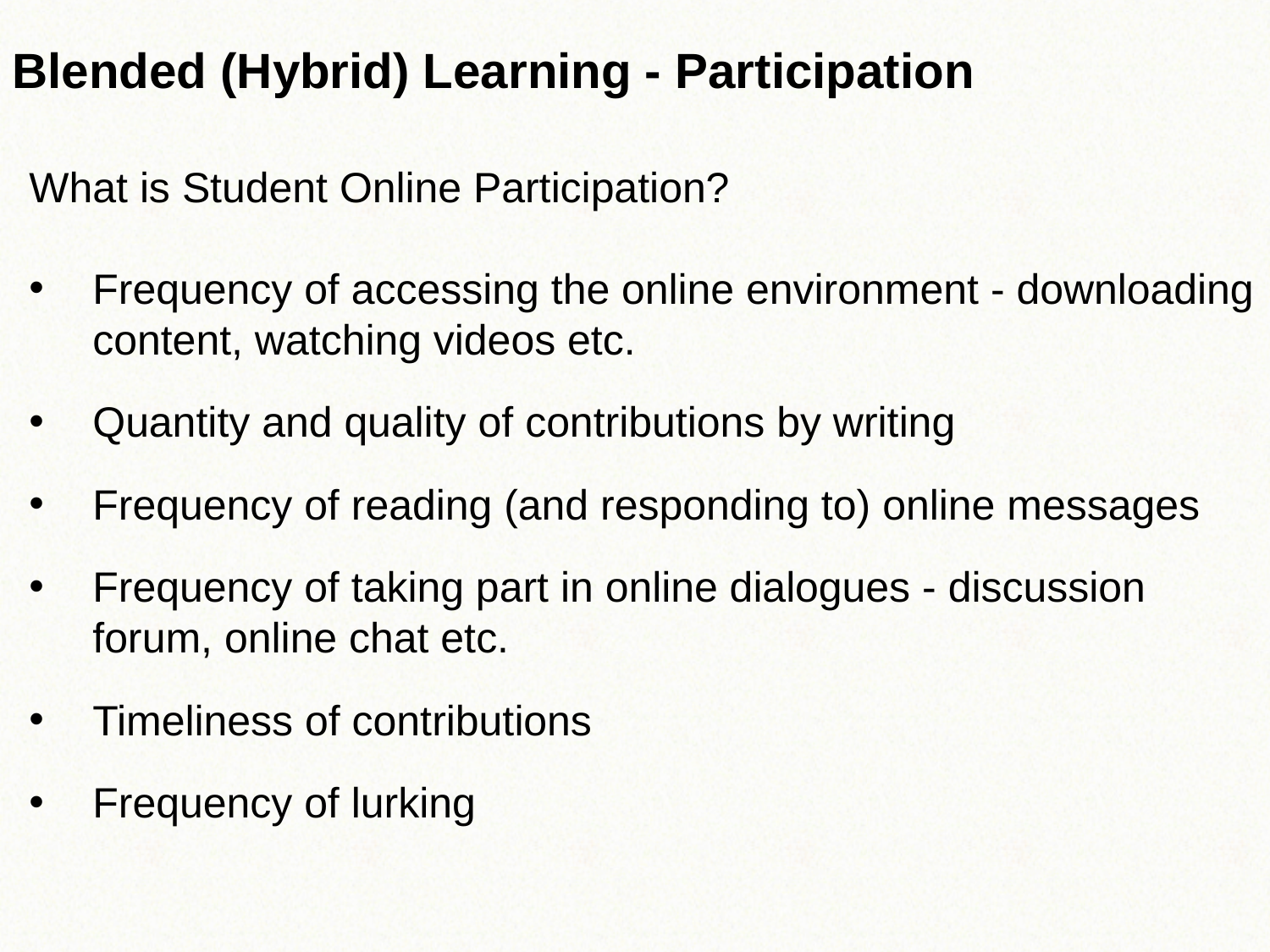

Blended (Hybrid) Learning - Participation
What is Student Online Participation?

Frequency of accessing the online environment - downloading content, watching videos etc.
Quantity and quality of contributions by writing
Frequency of reading (and responding to) online messages
Frequency of taking part in online dialogues - discussion forum, online chat etc.
Timeliness of contributions
Frequency of lurking